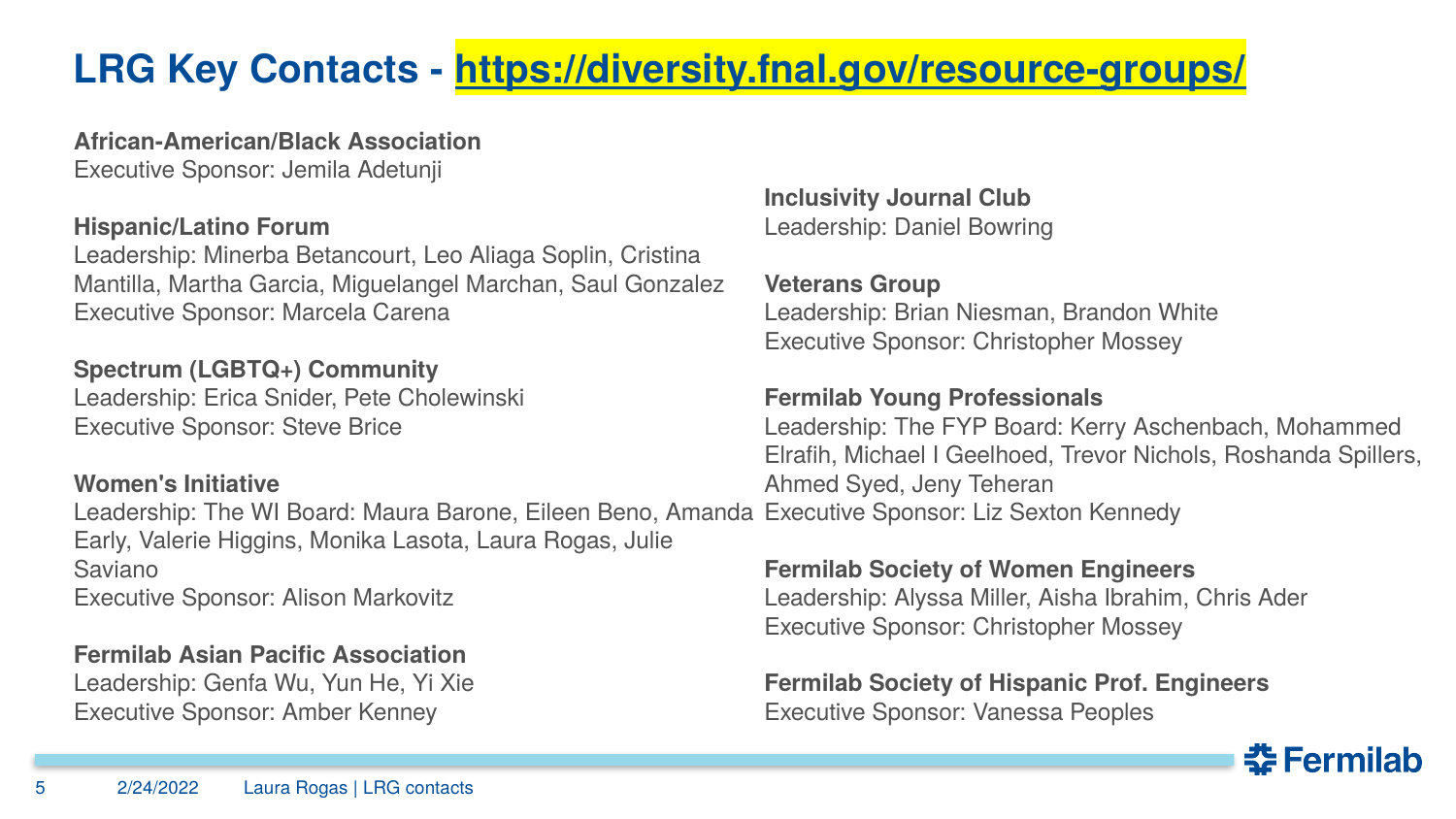

# LRG Key Contacts - https://diversity.fnal.gov/resource-groups/
African-American/Black Association
Executive Sponsor: Jemila Adetunji

Hispanic/Latino Forum
Leadership: Minerba Betancourt, Leo Aliaga Soplin, Cristina Mantilla, Martha Garcia, Miguelangel Marchan, Saul Gonzalez
Executive Sponsor: Marcela Carena

Spectrum (LGBTQ+) Community
Leadership: Erica Snider, Pete Cholewinski
Executive Sponsor: Steve Brice

Women's Initiative
Leadership: The WI Board: Maura Barone, Eileen Beno, Amanda Early, Valerie Higgins, Monika Lasota, Laura Rogas, Julie Saviano
Executive Sponsor: Alison Markovitz

Fermilab Asian Pacific Association
Leadership: Genfa Wu, Yun He, Yi Xie
Executive Sponsor: Amber Kenney

Inclusivity Journal Club
Leadership: Daniel Bowring

Veterans Group
Leadership: Brian Niesman, Brandon White
Executive Sponsor: Christopher Mossey

Fermilab Young Professionals
Leadership: The FYP Board: Kerry Aschenbach, Mohammed Elrafih, Michael I Geelhoed, Trevor Nichols, Roshanda Spillers, Ahmed Syed, Jeny Teheran
Executive Sponsor: Liz Sexton Kennedy

Fermilab Society of Women Engineers
Leadership: Alyssa Miller, Aisha Ibrahim, Chris Ader
Executive Sponsor: Christopher Mossey

Fermilab Society of Hispanic Prof. Engineers
Executive Sponsor: Vanessa Peoples
5
2/24/2022
Laura Rogas | LRG contacts